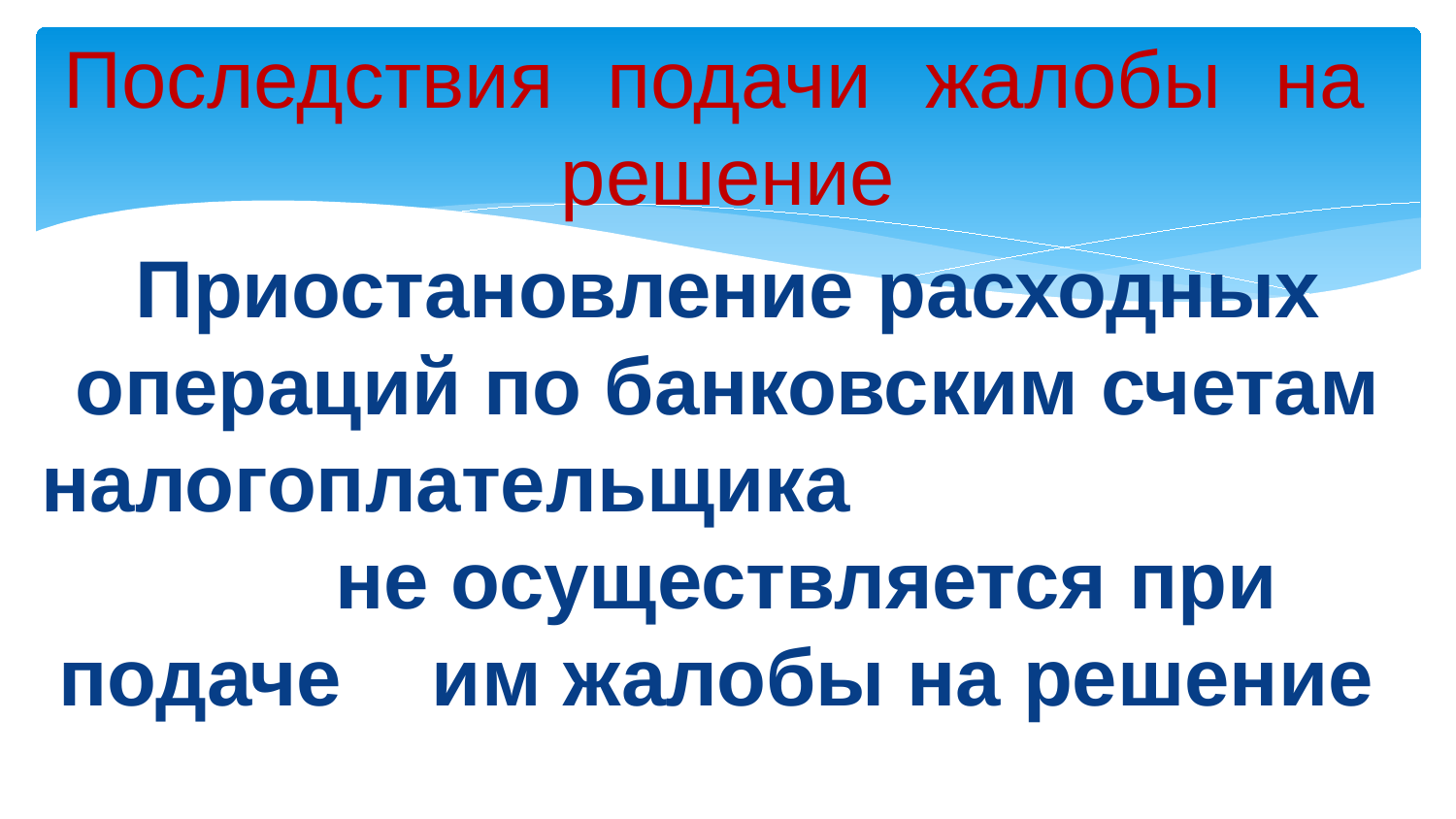

Последствия  подачи  жалобы  на  решение
Приостановление расходных операций по банковским счетам налогоплательщика                                 не осуществляется при подаче    им жалобы на решение